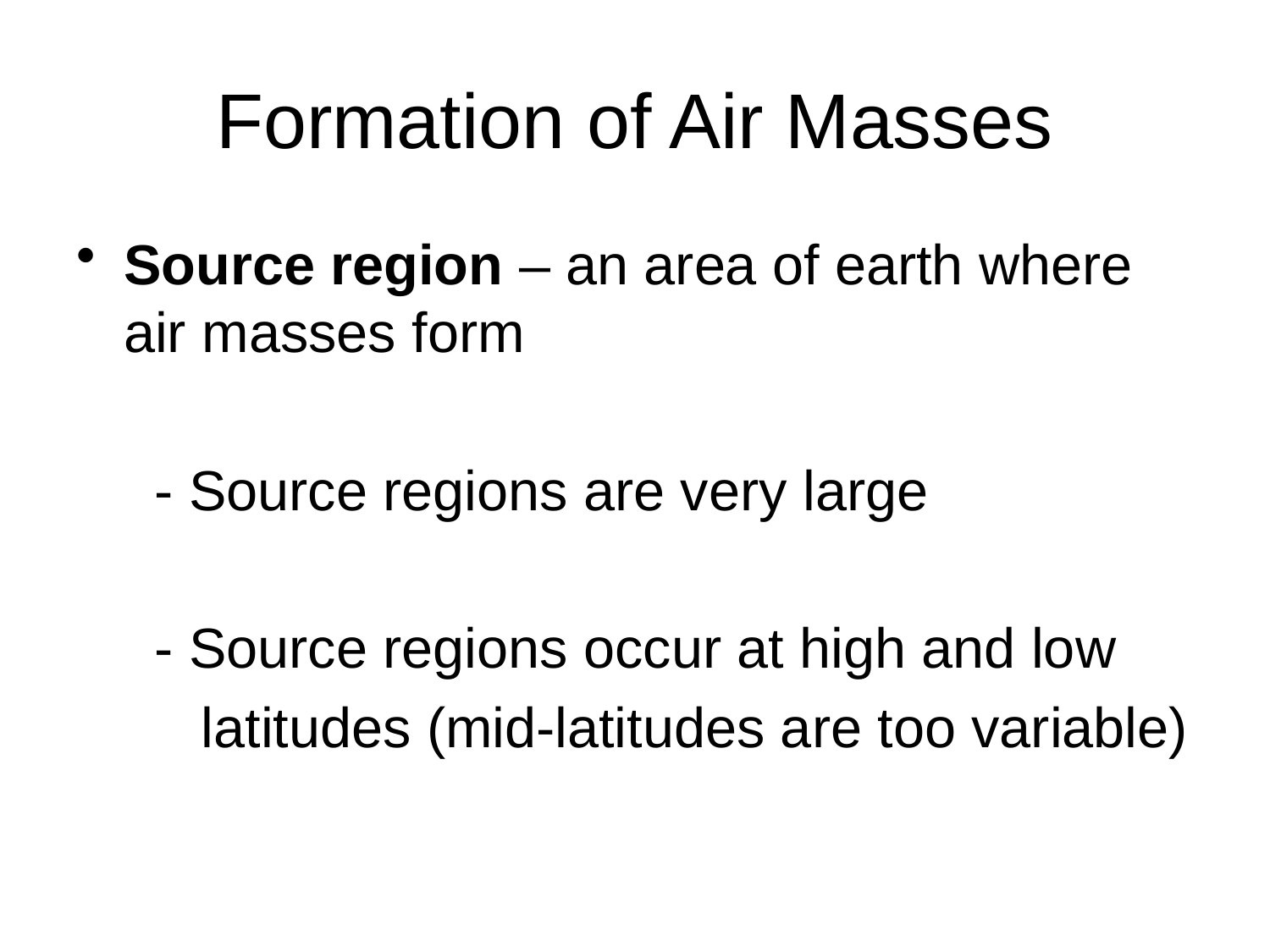

# Formation of Air Masses
Source region – an area of earth where air masses form

     - Source regions are very large

     - Source regions occur at high and low
        latitudes (mid-latitudes are too variable)